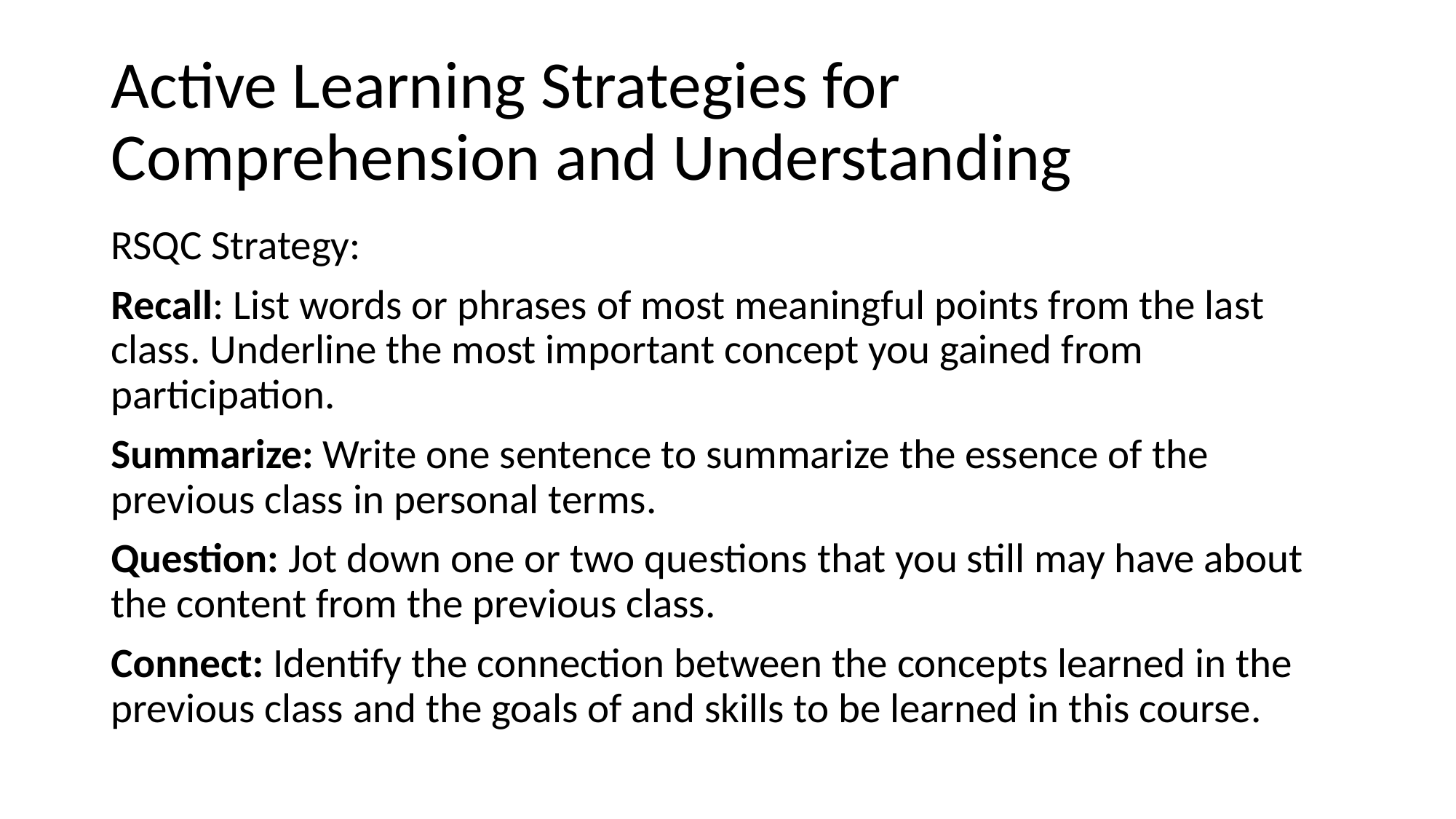

# Active Learning Strategies for Comprehension and Understanding
RSQC Strategy:
Recall: List words or phrases of most meaningful points from the last class. Underline the most important concept you gained from participation.
Summarize: Write one sentence to summarize the essence of the previous class in personal terms.
Question: Jot down one or two questions that you still may have about the content from the previous class.
Connect: Identify the connection between the concepts learned in the previous class and the goals of and skills to be learned in this course.